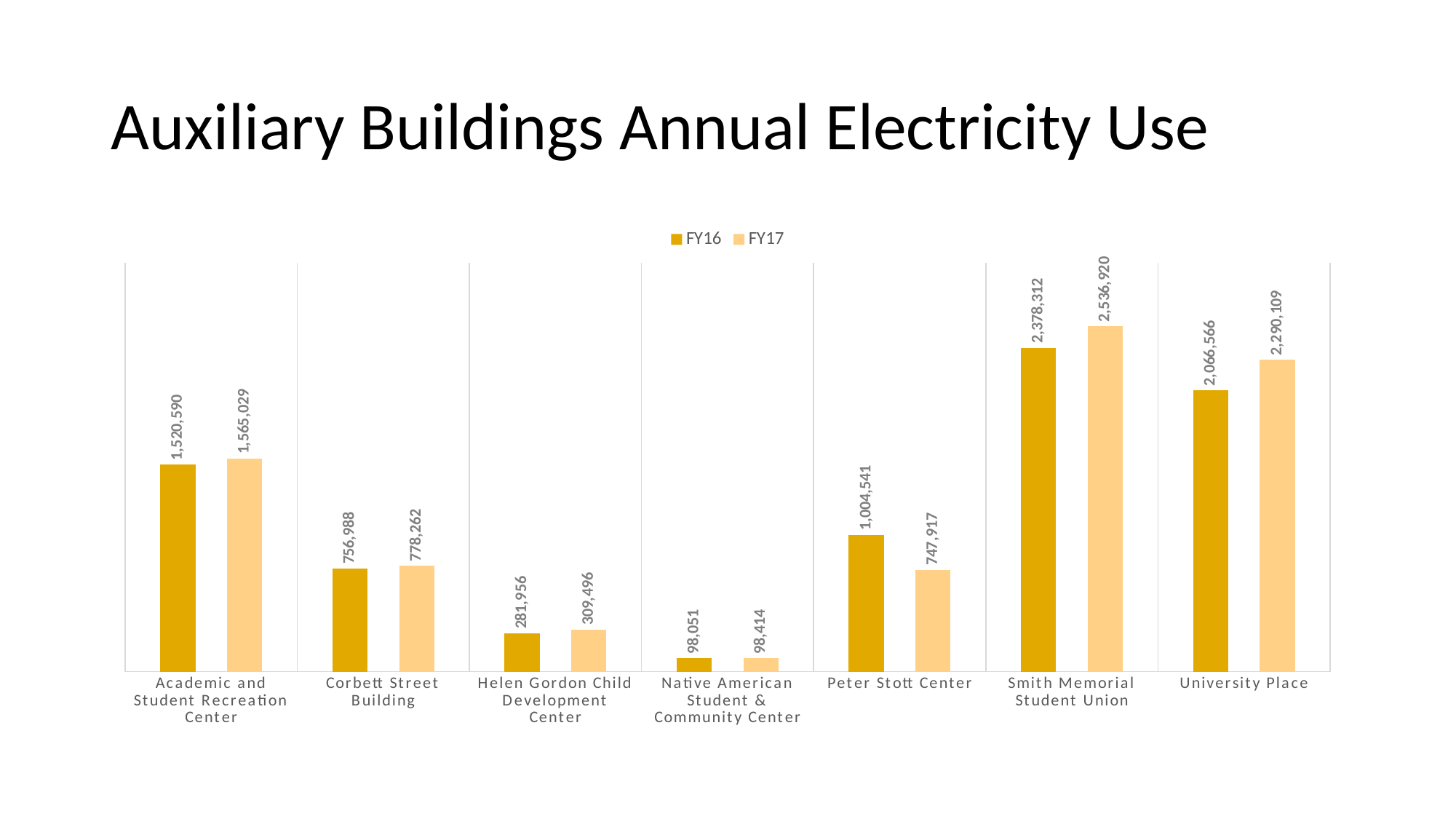

# Auxiliary Buildings Annual Electricity Use

### Chart

| Category | FY16 | FY17 |
|---|---|---|
| Academic and Student Recreation Center | 1520590.0 | 1565028.959 |
| Corbett Street Building | 756988.0 | 778262.3319999998 |
| Helen Gordon Child Development Center | 281956.0 | 309496.165 |
| Native American Student & Community Center | 98051.0 | 98413.999 |
| Peter Stott Center | 1004541.0 | 747917.0 |
| Smith Memorial Student Union | 2378312.0 | 2536920.0 |
| University Place | 2066566.0 | 2290108.507 |